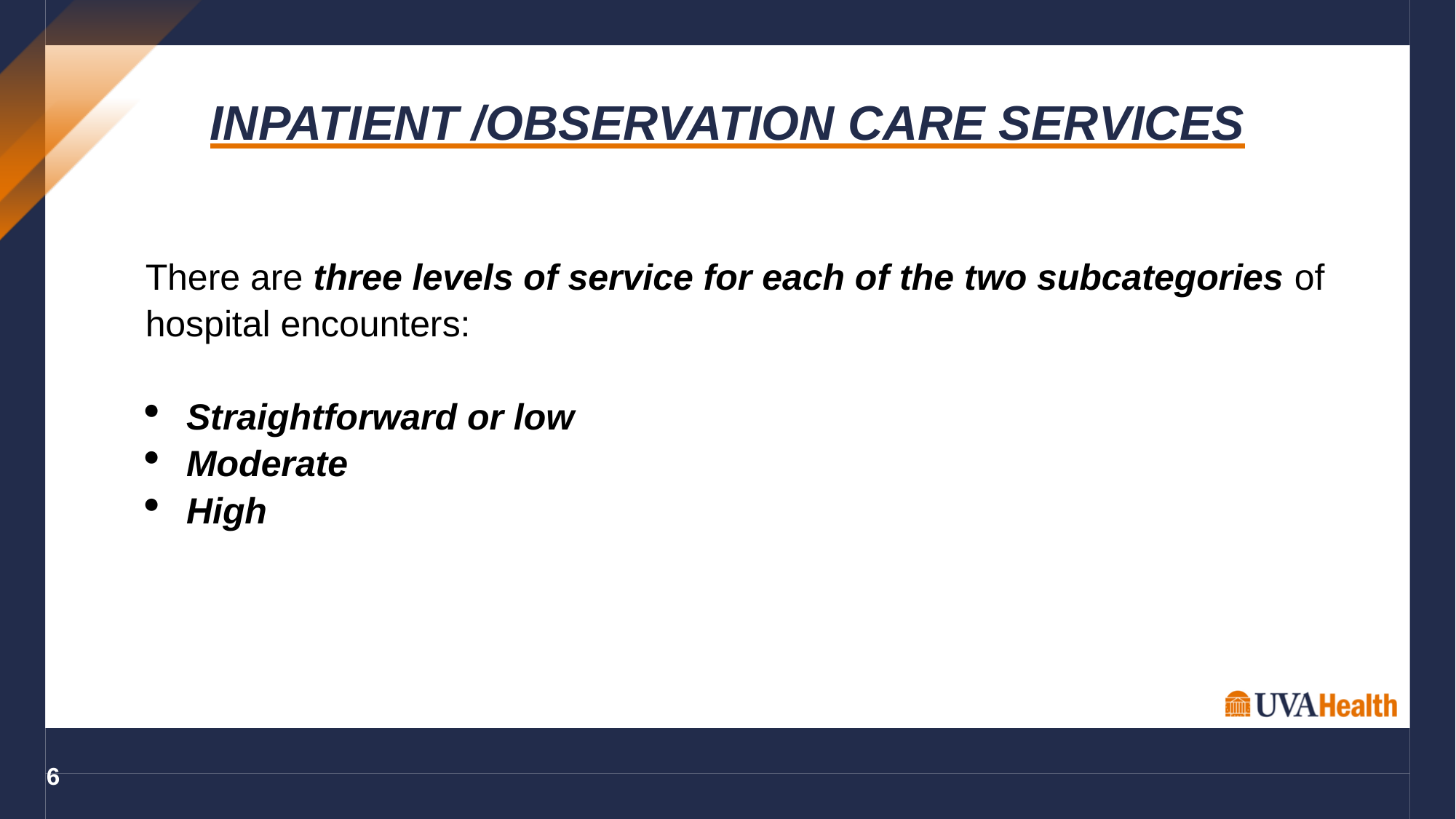

INPATIENT /OBSERVATION CARE SERVICES
There are three levels of service for each of the two subcategories of hospital encounters:

Straightforward or low
Moderate
High